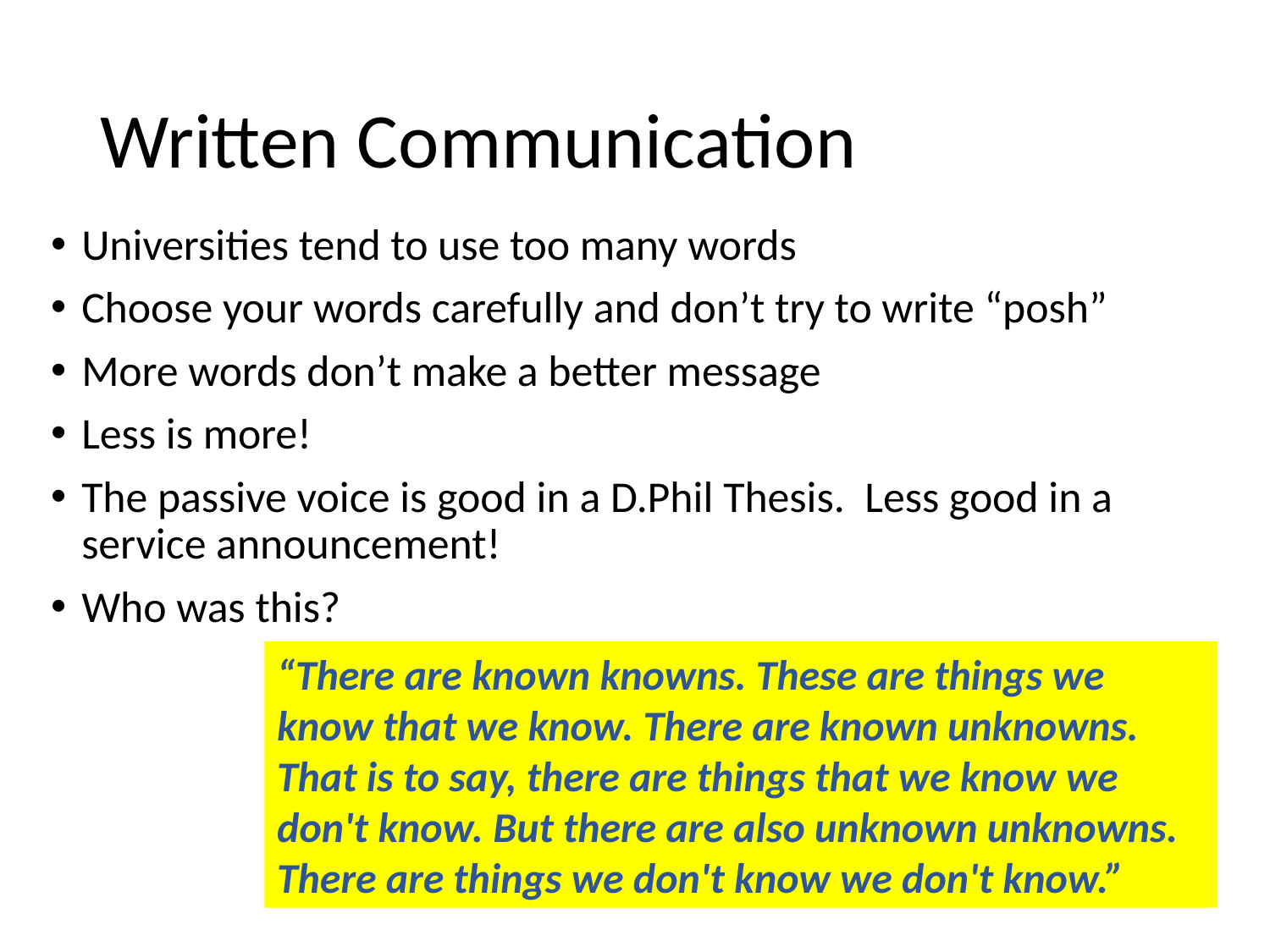

# Written Communication
Universities tend to use too many words
Choose your words carefully and don’t try to write “posh”
More words don’t make a better message
Less is more!
The passive voice is good in a D.Phil Thesis.  Less good in a service announcement!
Who was this?
“There are known knowns. These are things we know that we know. There are known unknowns. That is to say, there are things that we know we don't know. But there are also unknown unknowns. There are things we don't know we don't know.”